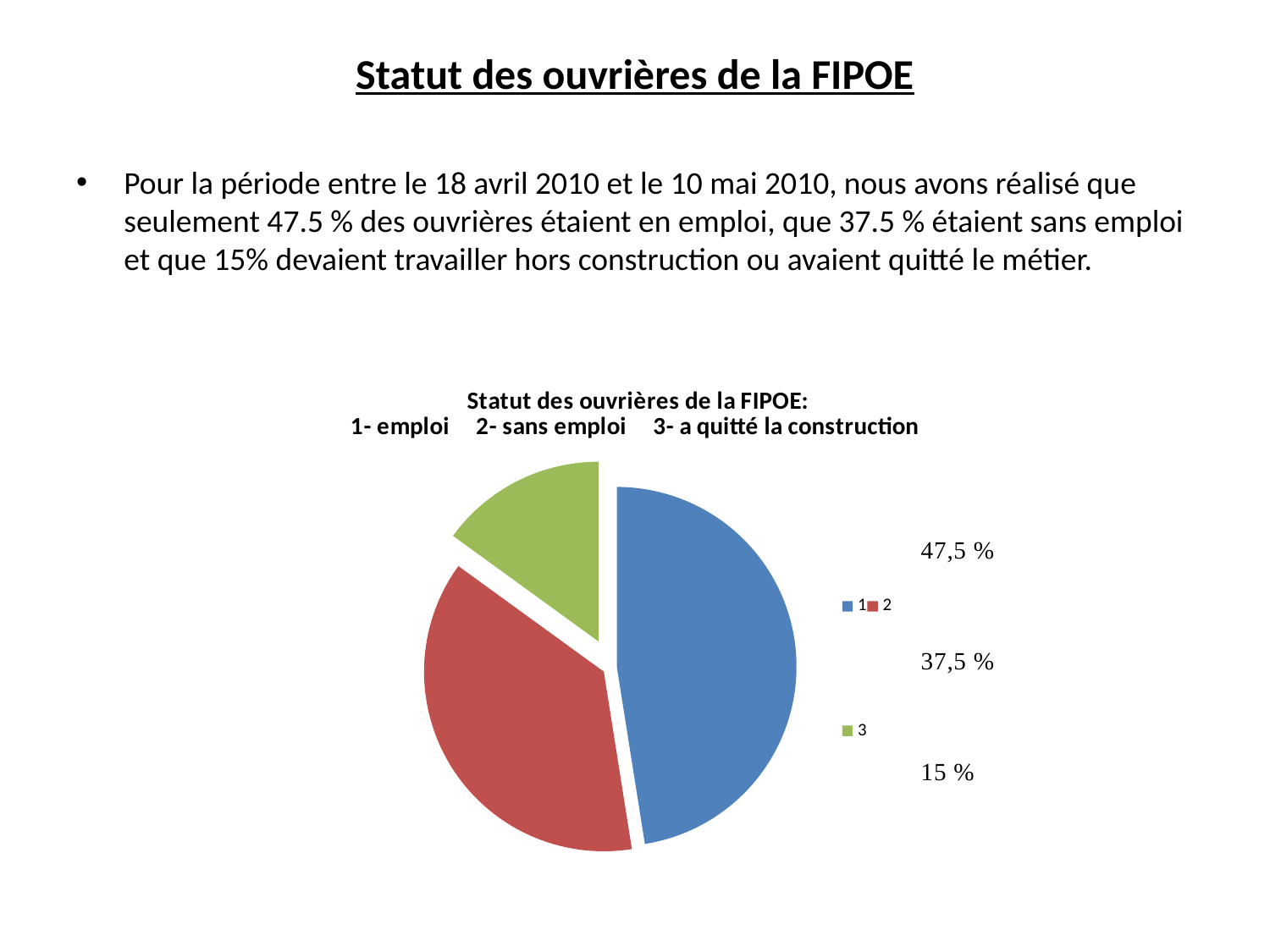

# Statut des ouvrières de la FIPOE
Pour la période entre le 18 avril 2010 et le 10 mai 2010, nous avons réalisé que seulement 47.5 % des ouvrières étaient en emploi, que 37.5 % étaient sans emploi et que 15% devaient travailler hors construction ou avaient quitté le métier.

### Chart:  Statut des ouvrières de la FIPOE:
1- emploi     2- sans emploi     3- a quitté la construction

| Category | Nombre de statut | % de statut |
|---|---|---|
| 1 | 38.0 | 0.4750000000000003 |
| 2 | 30.0 | 0.3750000000000039 |
| 3 | 12.0 | 0.15000000000000024 |